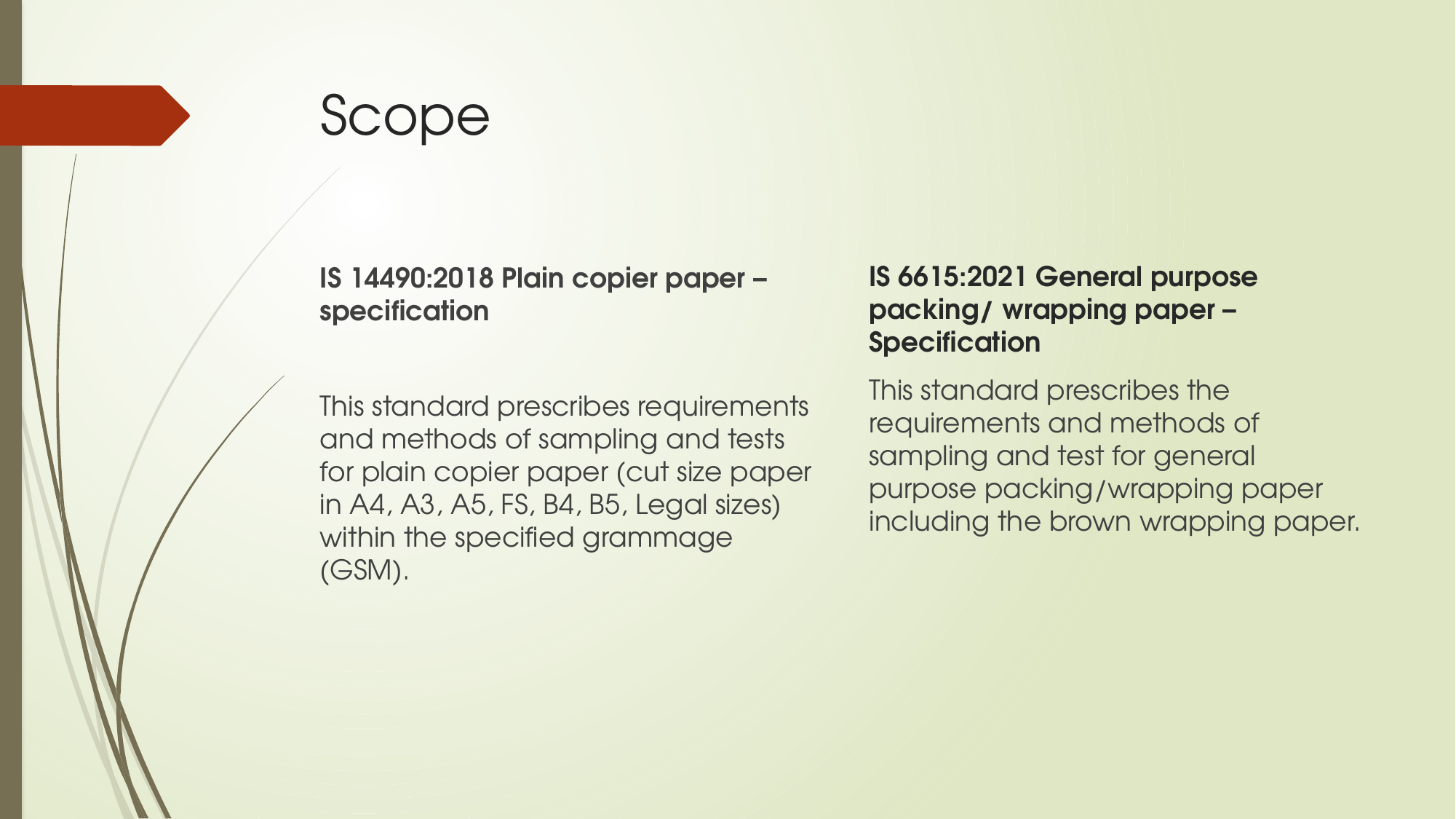

# Scope
IS 6615:2021 General purpose packing/ wrapping paper – Specification
This standard prescribes the requirements and methods of sampling and test for general purpose packing/wrapping paper including the brown wrapping paper.

IS 14490:2018 Plain copier paper – specification

This standard prescribes requirements and methods of sampling and tests for plain copier paper (cut size paper in A4, A3, A5, FS, B4, B5, Legal sizes) within the specified grammage (GSM).